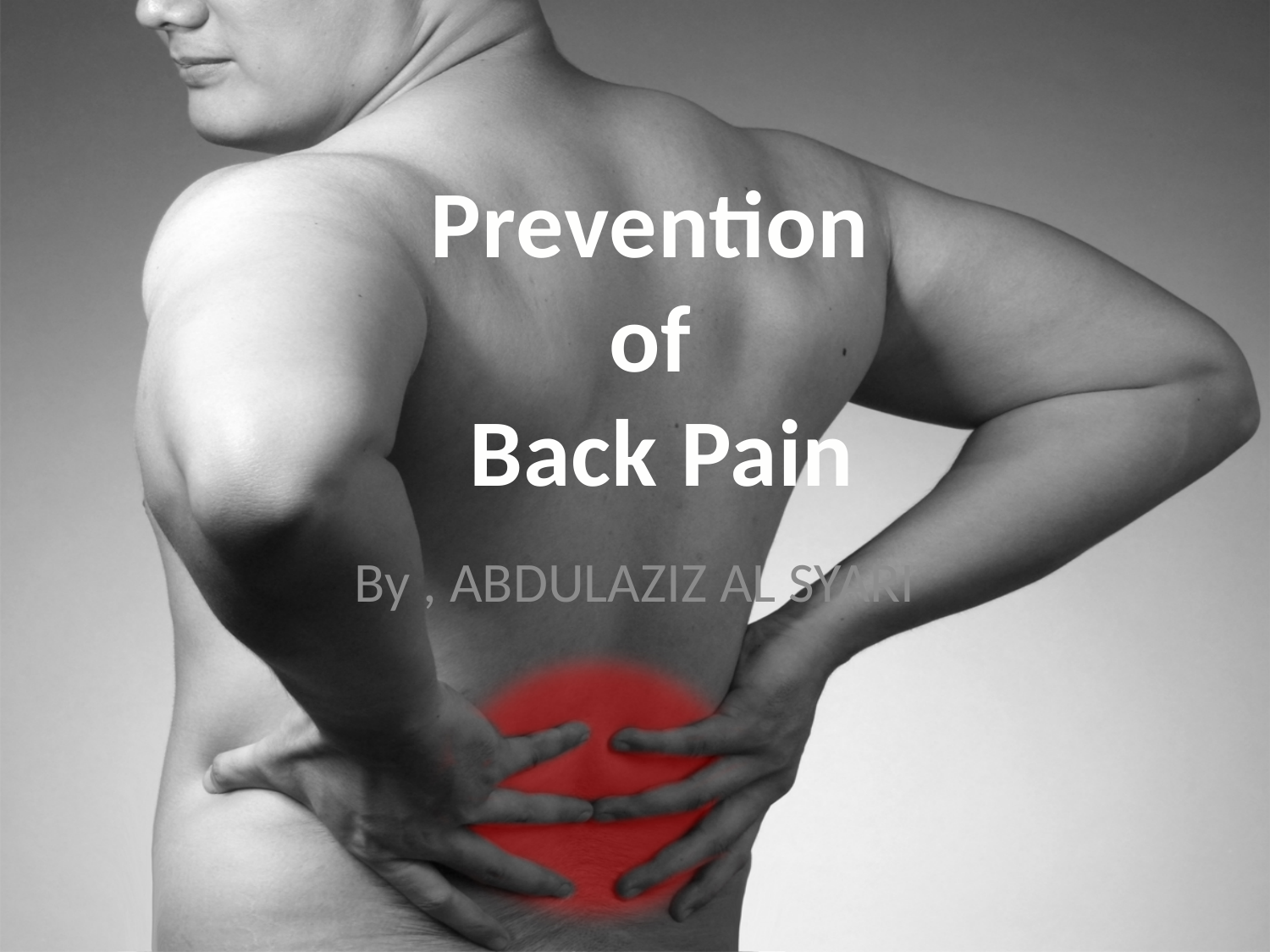

Prevention
of
Back Pain
#
By , ABDULAZIZ AL SYARI